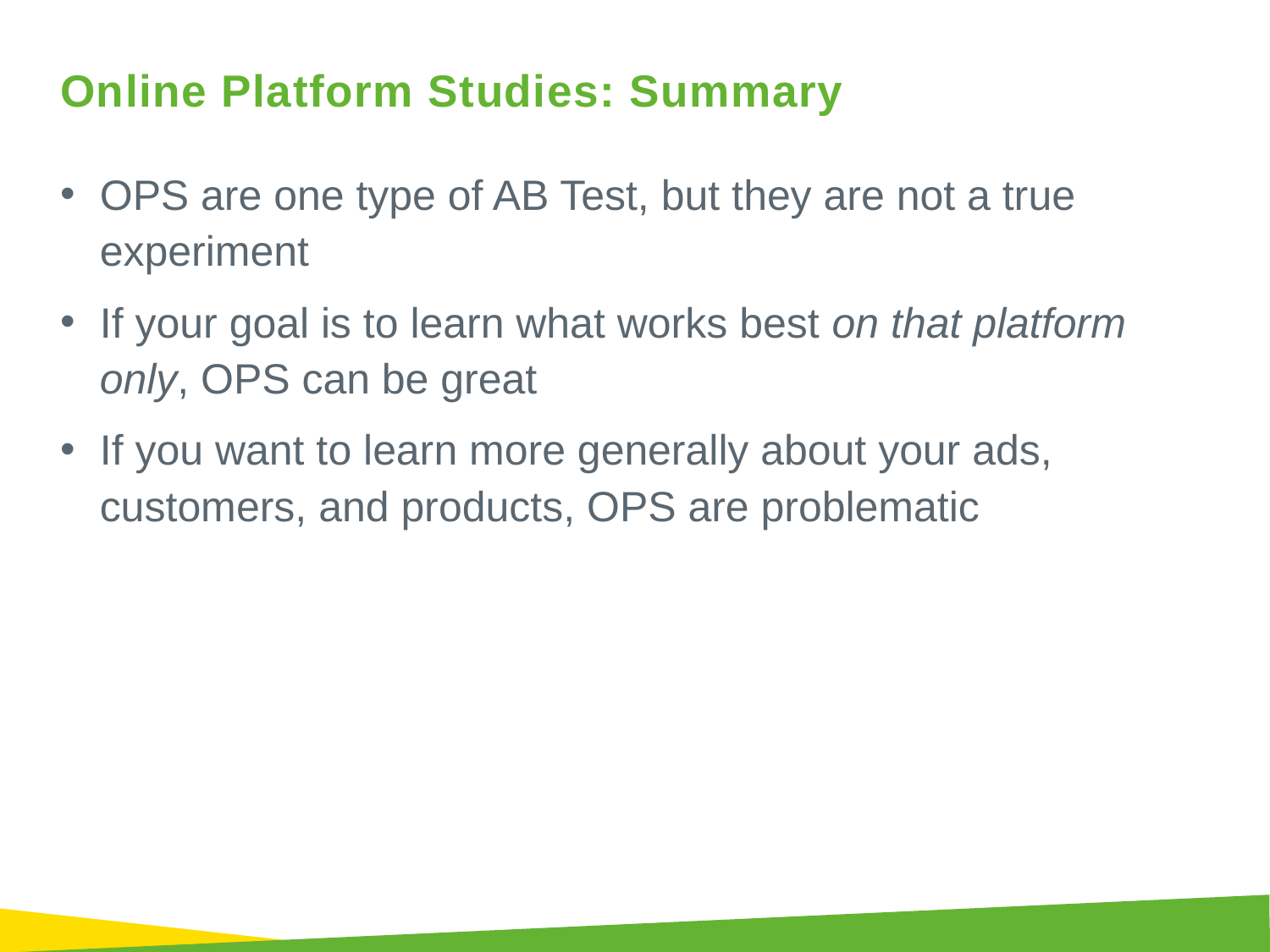

Online Platform Studies: Summary
OPS are one type of AB Test, but they are not a true experiment
If your goal is to learn what works best on that platform only, OPS can be great
If you want to learn more generally about your ads, customers, and products, OPS are problematic